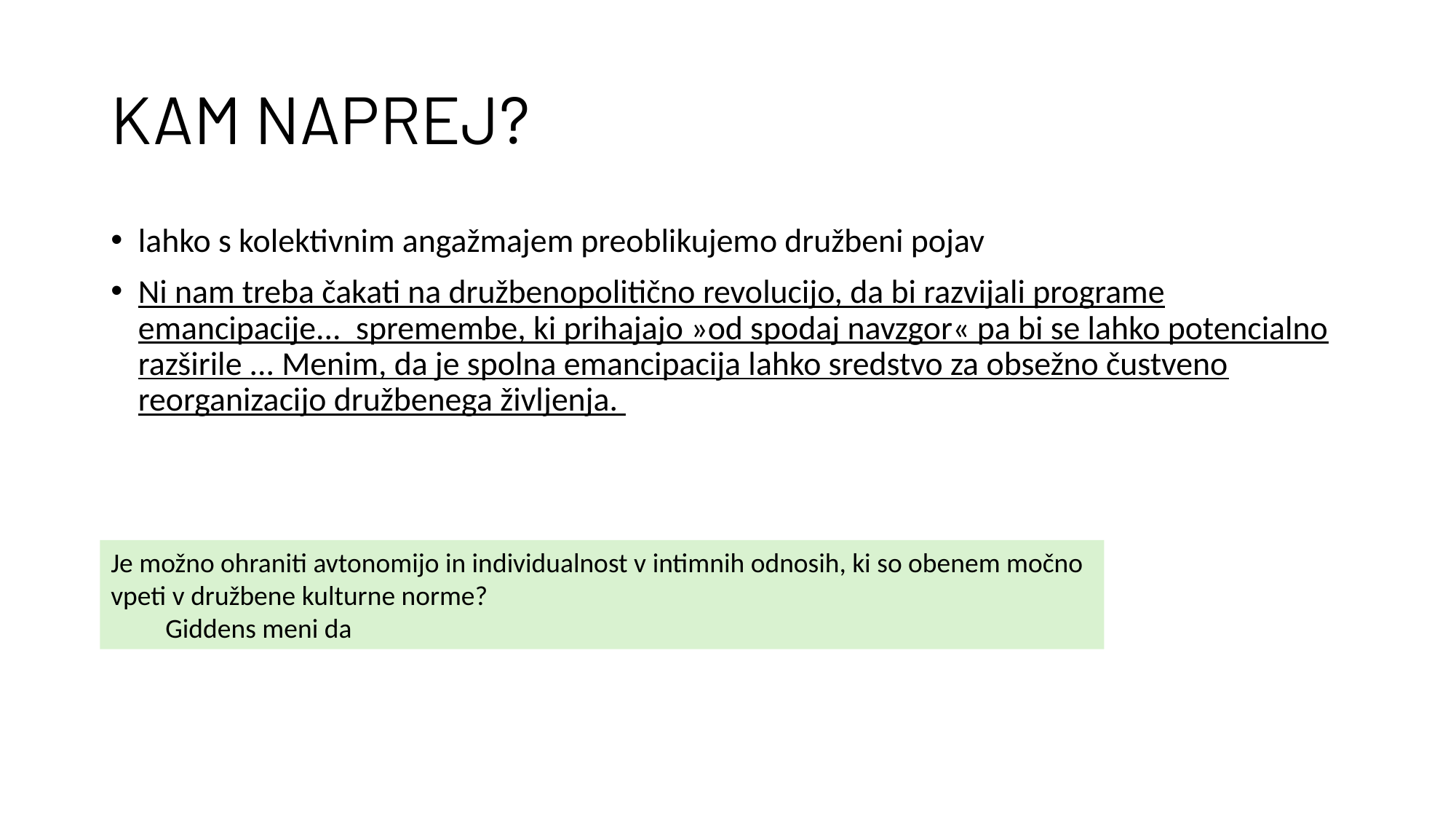

# KAM NAPREJ?
lahko s kolektivnim angažmajem preoblikujemo družbeni pojav
Ni nam treba čakati na družbenopolitično revolucijo, da bi razvijali programe emancipacije...  spremembe, ki prihajajo »od spodaj navzgor« pa bi se lahko potencialno razširile ... Menim, da je spolna emancipacija lahko sredstvo za obsežno čustveno reorganizacijo družbenega življenja.

Je možno ohraniti avtonomijo in individualnost v intimnih odnosih, ki so obenem močno vpeti v družbene kulturne norme?
Giddens meni da